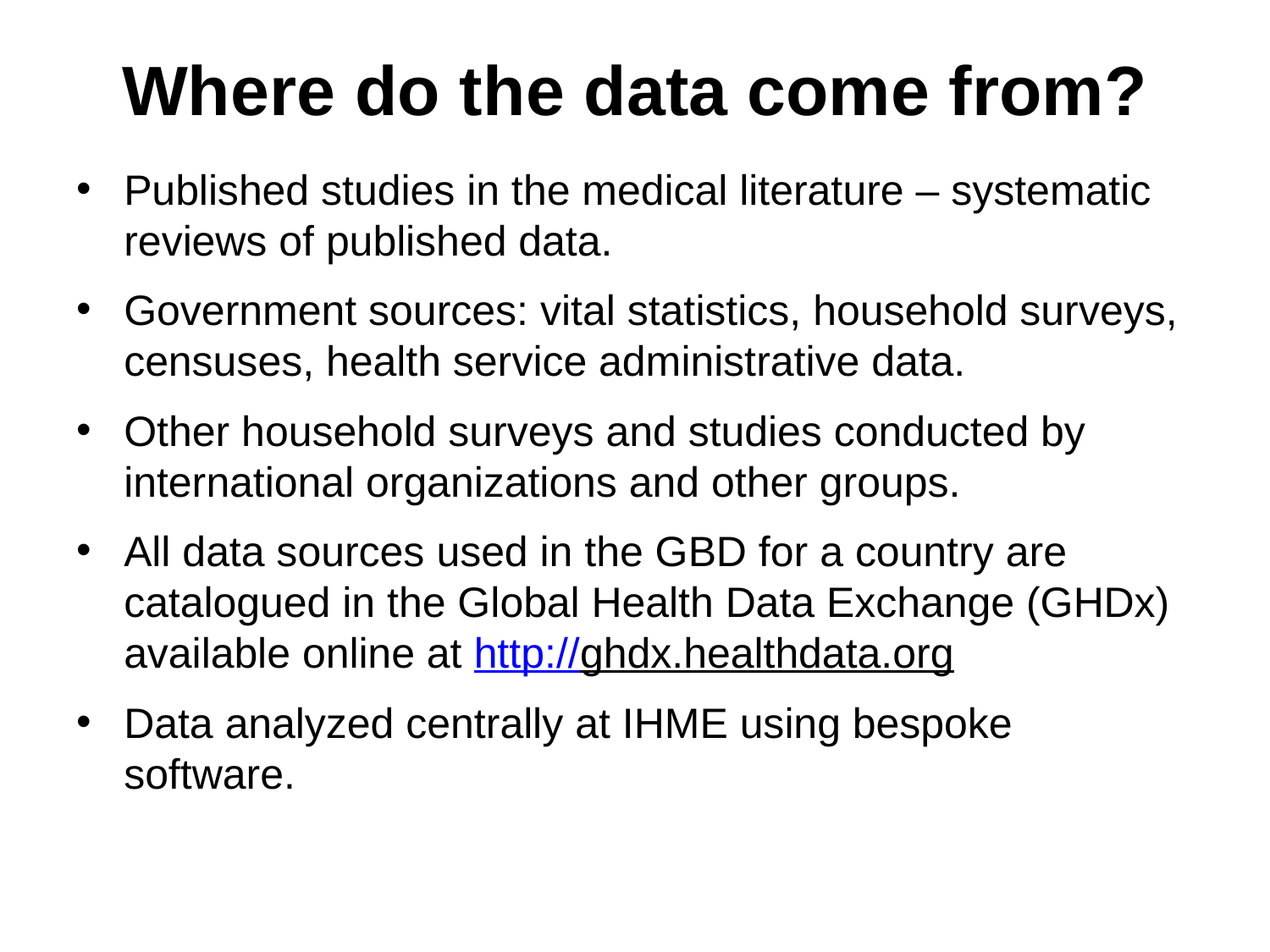

# Where do the data come from?
Published studies in the medical literature – systematic reviews of published data.
Government sources: vital statistics, household surveys, censuses, health service administrative data.
Other household surveys and studies conducted by international organizations and other groups.
All data sources used in the GBD for a country are catalogued in the Global Health Data Exchange (GHDx) available online at http://ghdx.healthdata.org
Data analyzed centrally at IHME using bespoke software.